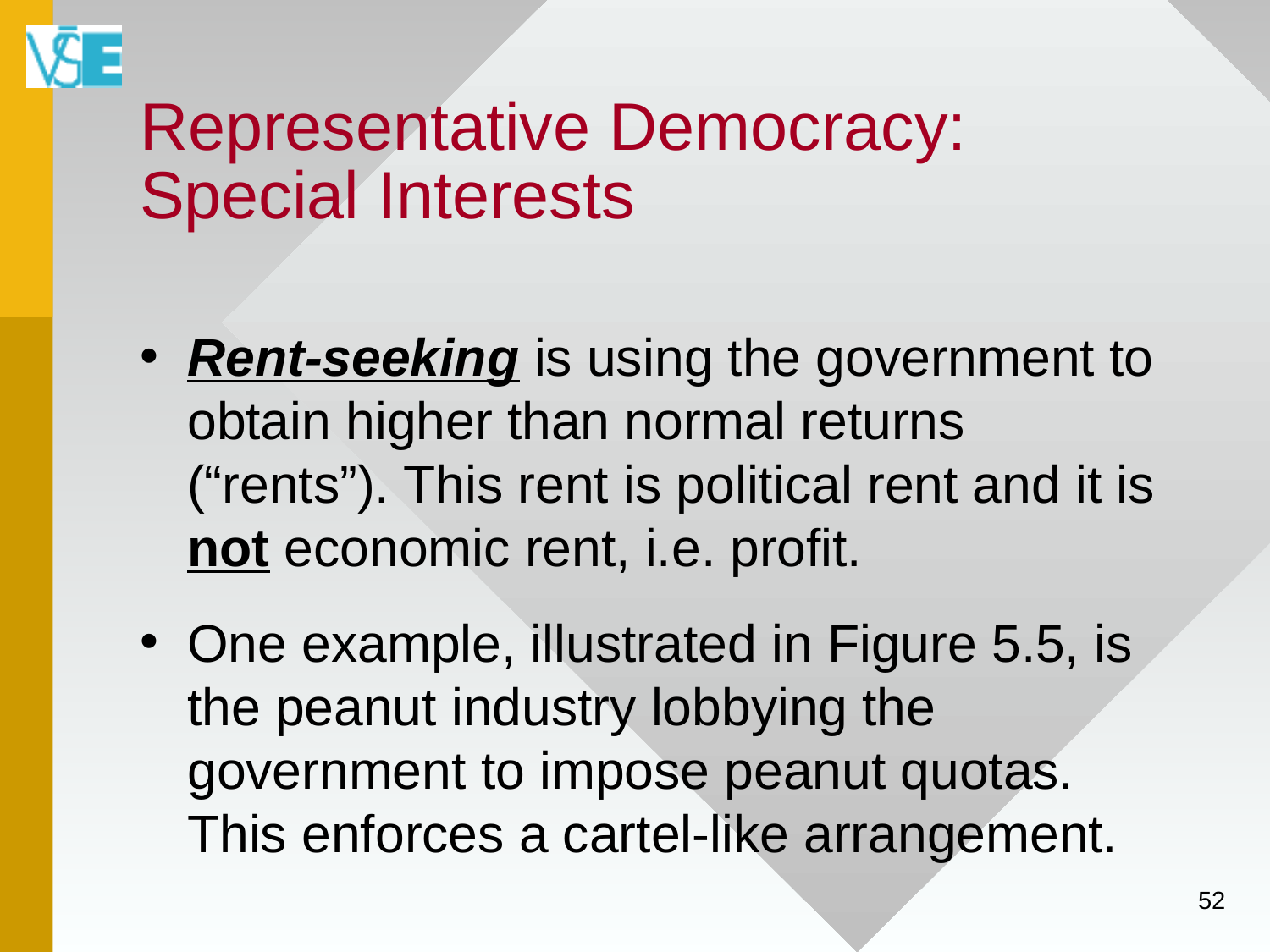

# Representative Democracy: Special Interests
Rent-seeking is using the government to obtain higher than normal returns (“rents”). This rent is political rent and it is not economic rent, i.e. profit.
One example, illustrated in Figure 5.5, is the peanut industry lobbying the government to impose peanut quotas.  This enforces a cartel-like arrangement.
52